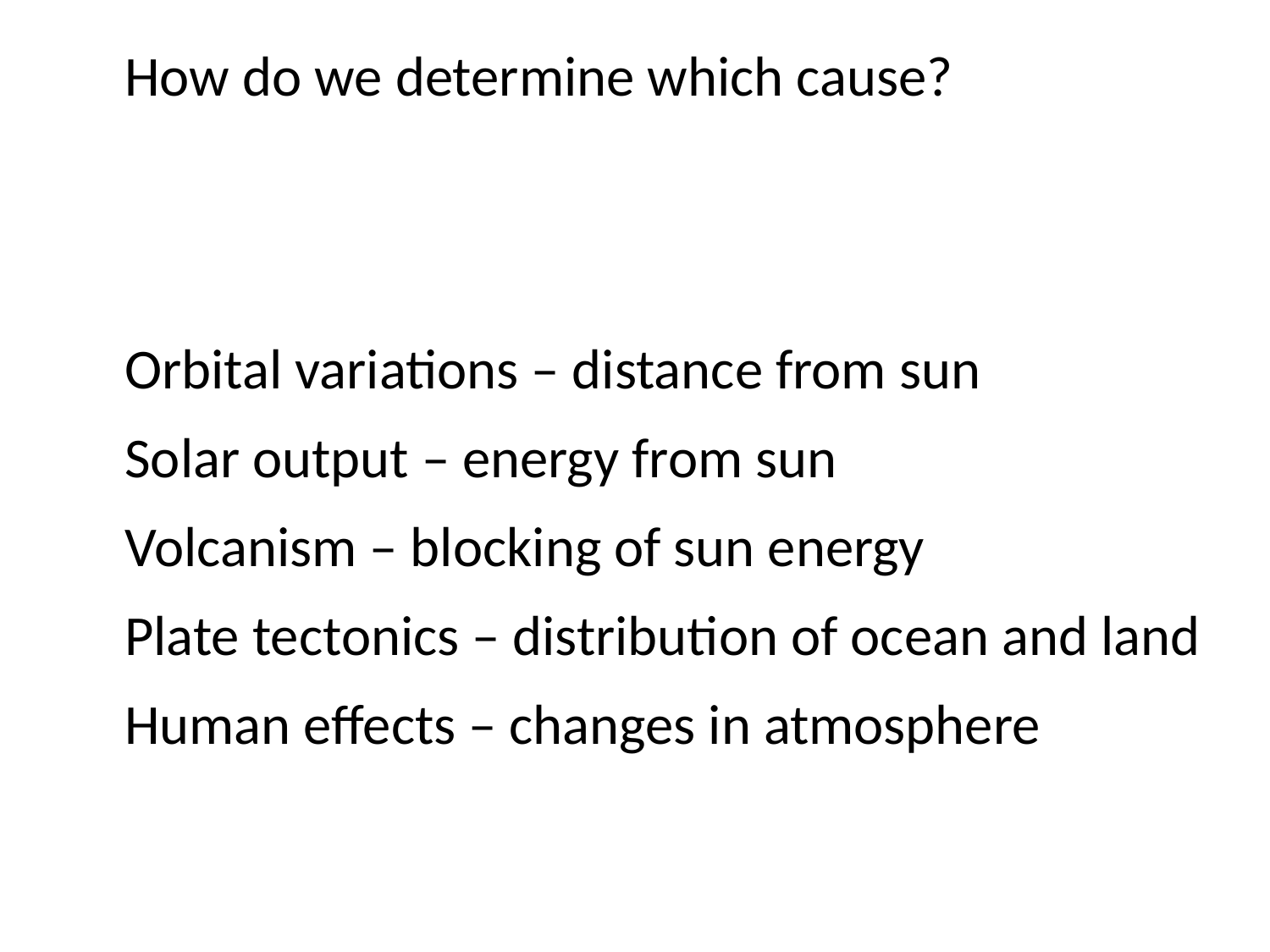

How do we determine which cause?
Orbital variations – distance from sun
Solar output – energy from sun
Volcanism – blocking of sun energy
Plate tectonics – distribution of ocean and land
Human effects – changes in atmosphere